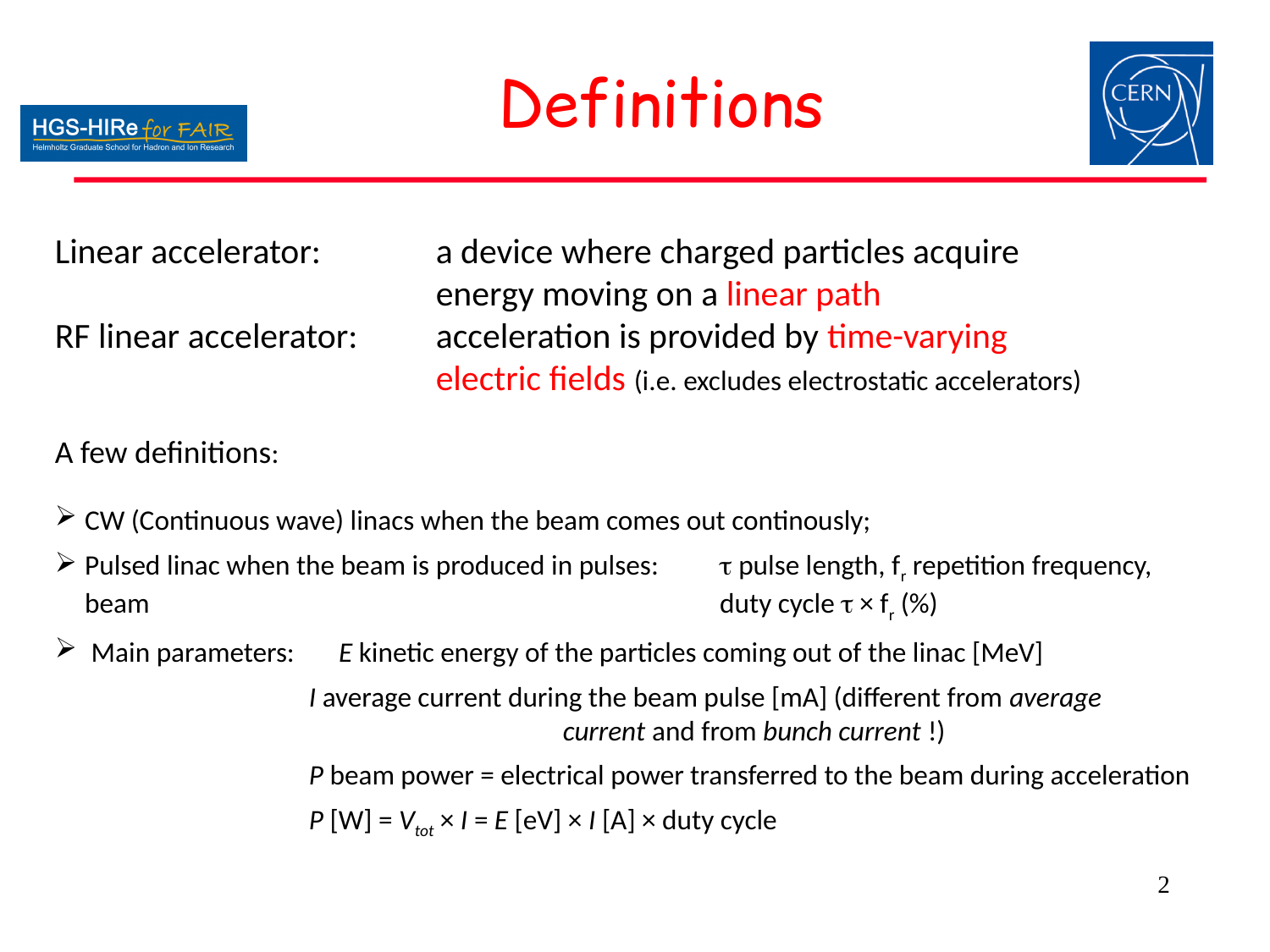

# Definitions
Linear accelerator: 	a device where charged particles acquire 					energy moving on a linear path
RF linear accelerator:	acceleration is provided by time-varying 					electric fields (i.e. excludes electrostatic accelerators)

A few definitions:

CW (Continuous wave) linacs when the beam comes out continously;
Pulsed linac when the beam is produced in pulses: 	τ pulse length, fr repetition frequency, beam 					duty cycle τ × fr (%)
 Main parameters: 	E kinetic energy of the particles coming out of the linac [MeV]
		I average current during the beam pulse [mA] (different from average 					current and from bunch current !)
		P beam power = electrical power transferred to the beam during acceleration
		P [W] = Vtot × I = E [eV] × I [A] × duty cycle
2